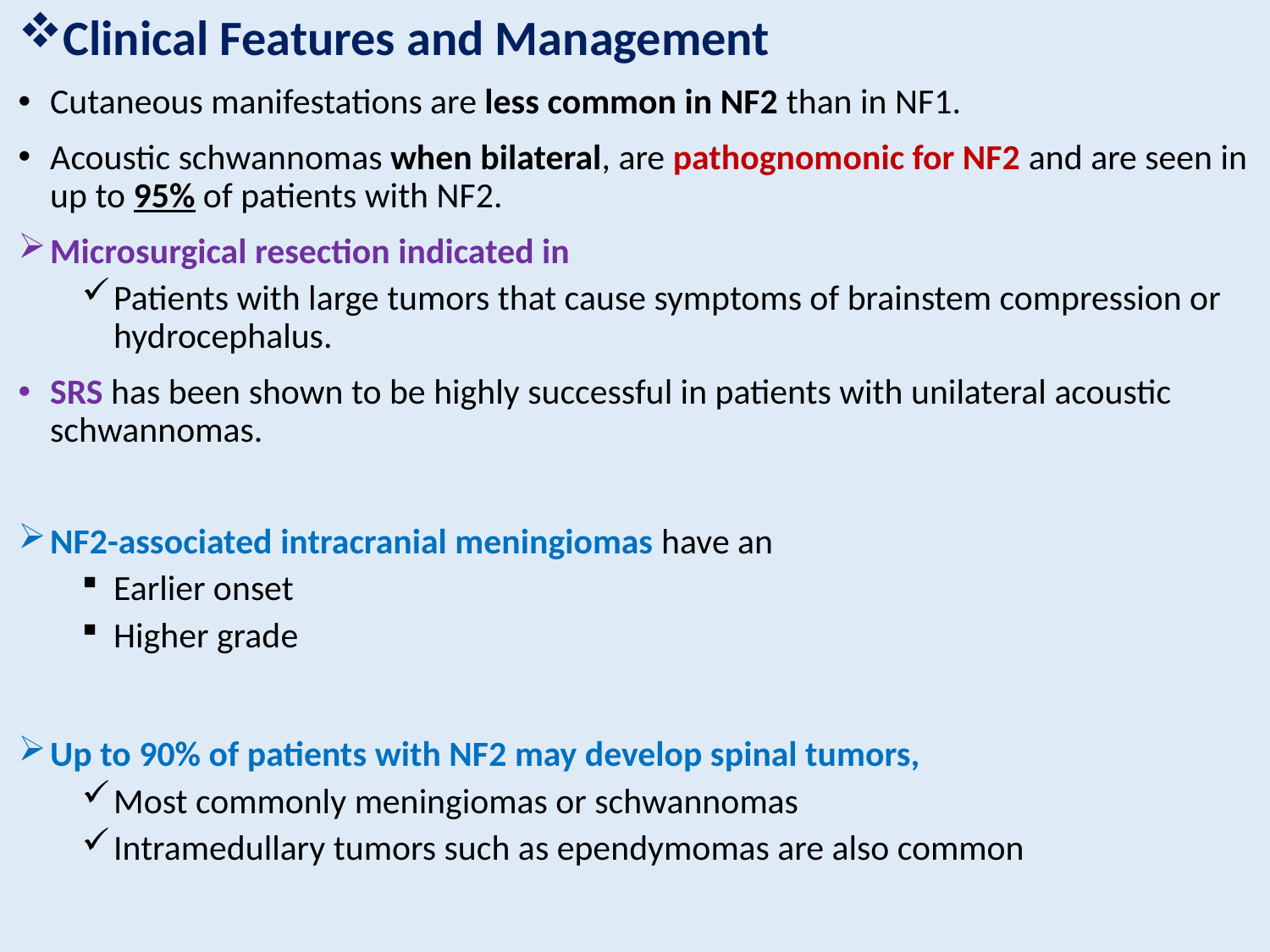

Clinical Features and Management
Cutaneous manifestations are less common in NF2 than in NF1.
Acoustic schwannomas when bilateral, are pathognomonic for NF2 and are seen in up to 95% of patients with NF2.
Microsurgical resection indicated in
Patients with large tumors that cause symptoms of brainstem compression or hydrocephalus.
SRS has been shown to be highly successful in patients with unilateral acoustic schwannomas.

NF2-associated intracranial meningiomas have an
Earlier onset
Higher grade

Up to 90% of patients with NF2 may develop spinal tumors,
Most commonly meningiomas or schwannomas
Intramedullary tumors such as ependymomas are also common